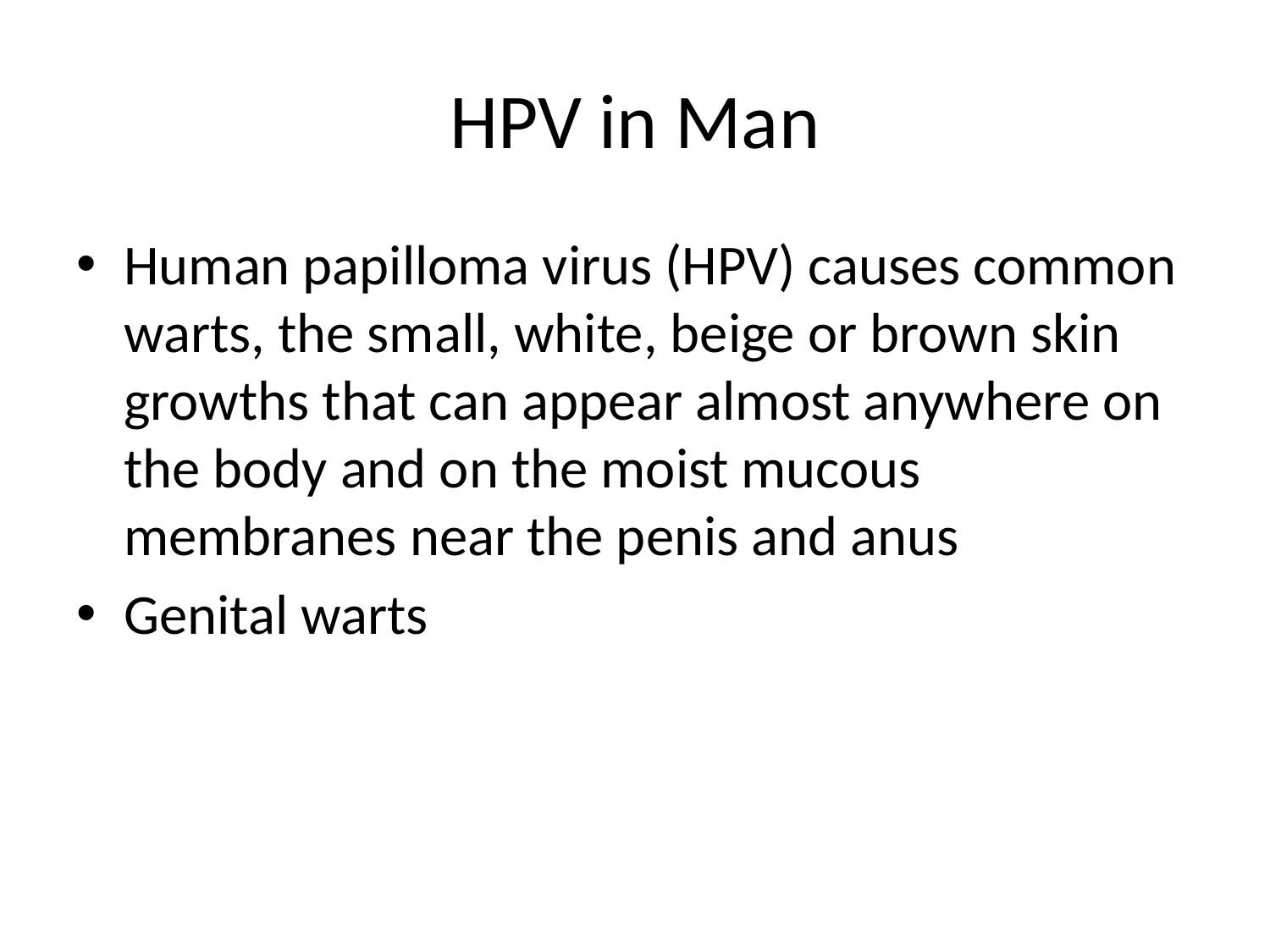

# HPV in Man
Human papilloma virus (HPV) causes common warts, the small, white, beige or brown skin growths that can appear almost anywhere on the body and on the moist mucous membranes near the penis and anus
Genital warts